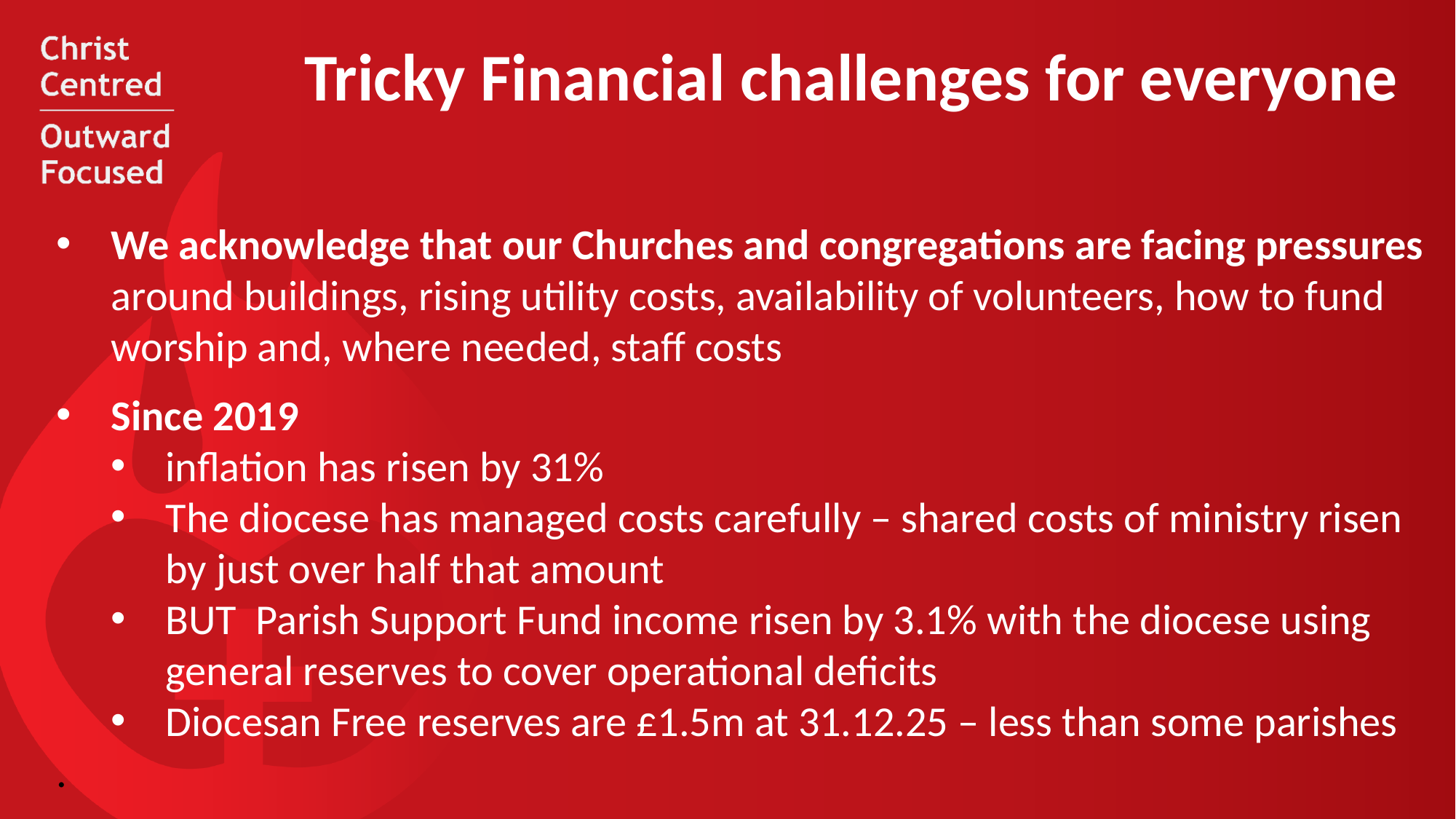

Tricky Financial challenges for everyone

We acknowledge that our Churches and congregations are facing pressures around buildings, rising utility costs, availability of volunteers, how to fund worship and, where needed, staff costs
Since 2019
inflation has risen by 31%
The diocese has managed costs carefully – shared costs of ministry risen by just over half that amount
BUT  Parish Support Fund income risen by 3.1% with the diocese using general reserves to cover operational deficits
Diocesan Free reserves are £1.5m at 31.12.25 – less than some parishes
.